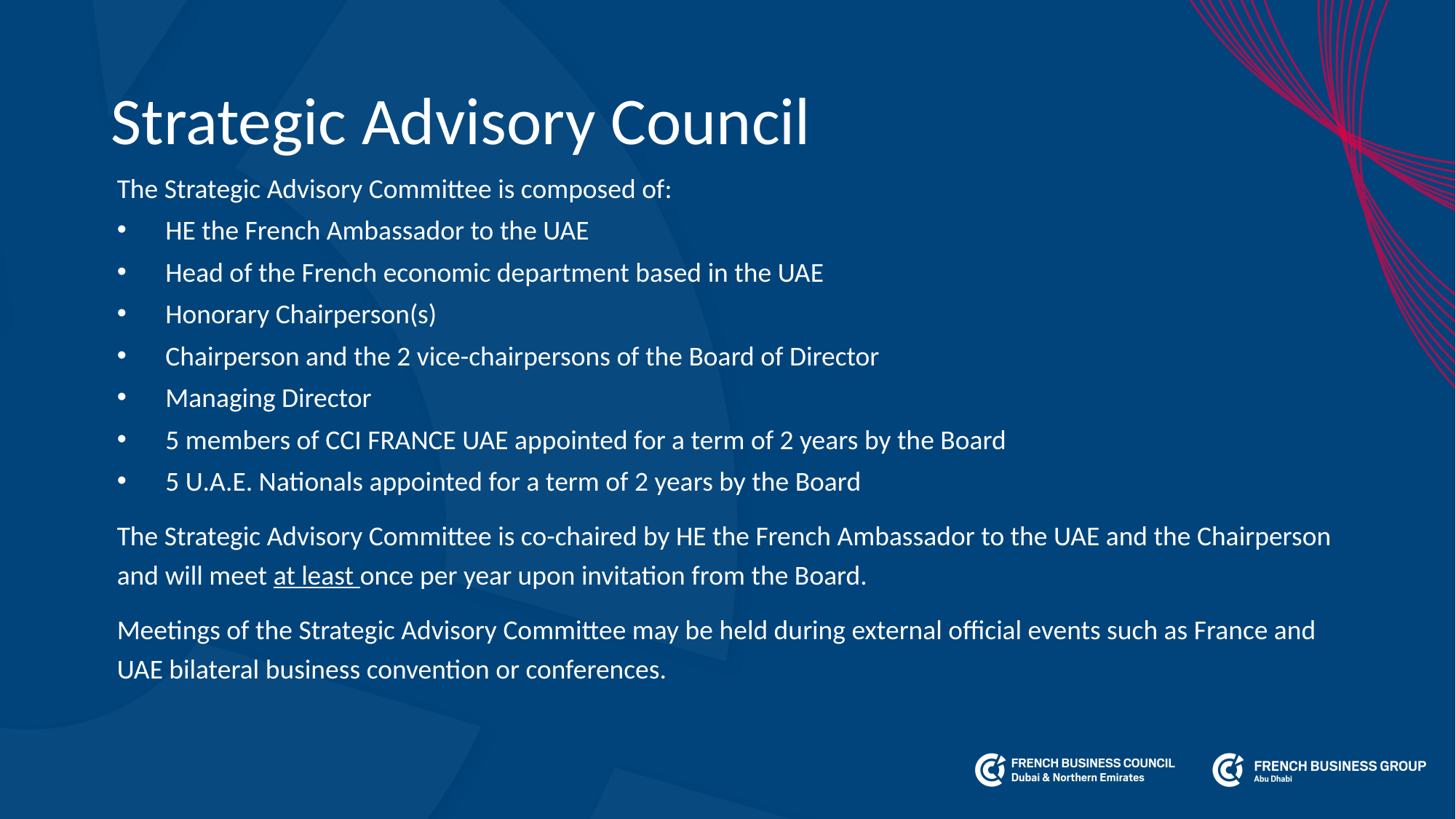

# Strategic Advisory Council
The Strategic Advisory Committee is composed of:
HE the French Ambassador to the UAE
Head of the French economic department based in the UAE
Honorary Chairperson(s)
Chairperson and the 2 vice-chairpersons of the Board of Director
Managing Director
5 members of CCI FRANCE UAE appointed for a term of 2 years by the Board
5 U.A.E. Nationals appointed for a term of 2 years by the Board
The Strategic Advisory Committee is co-chaired by HE the French Ambassador to the UAE and the Chairperson and will meet at least once per year upon invitation from the Board.
Meetings of the Strategic Advisory Committee may be held during external official events such as France and UAE bilateral business convention or conferences.